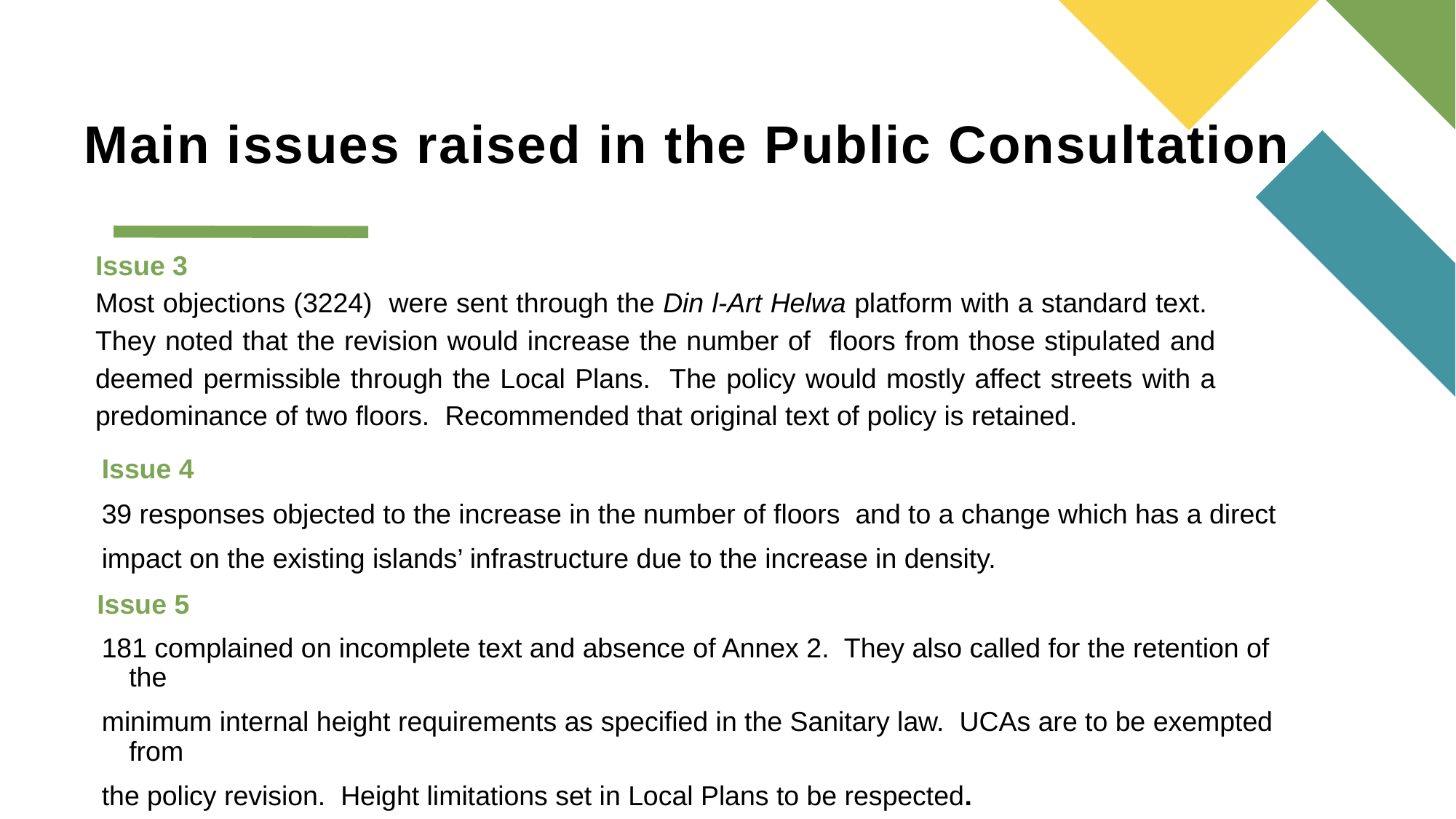

# Main issues raised in the Public Consultation

Most objections (3224)  were sent through the Din l-Art Helwa platform with a standard text.  They noted that the revision would increase the number of  floors from those stipulated and deemed permissible through the Local Plans.  The policy would mostly affect streets with a predominance of two floors.  Recommended that original text of policy is retained.

Issue 3
Issue 4
39 responses objected to the increase in the number of floors  and to a change which has a direct
impact on the existing islands’ infrastructure due to the increase in density.

181 complained on incomplete text and absence of Annex 2.  They also called for the retention of the
minimum internal height requirements as specified in the Sanitary law.  UCAs are to be exempted from
the policy revision.  Height limitations set in Local Plans to be respected.

Issue 5